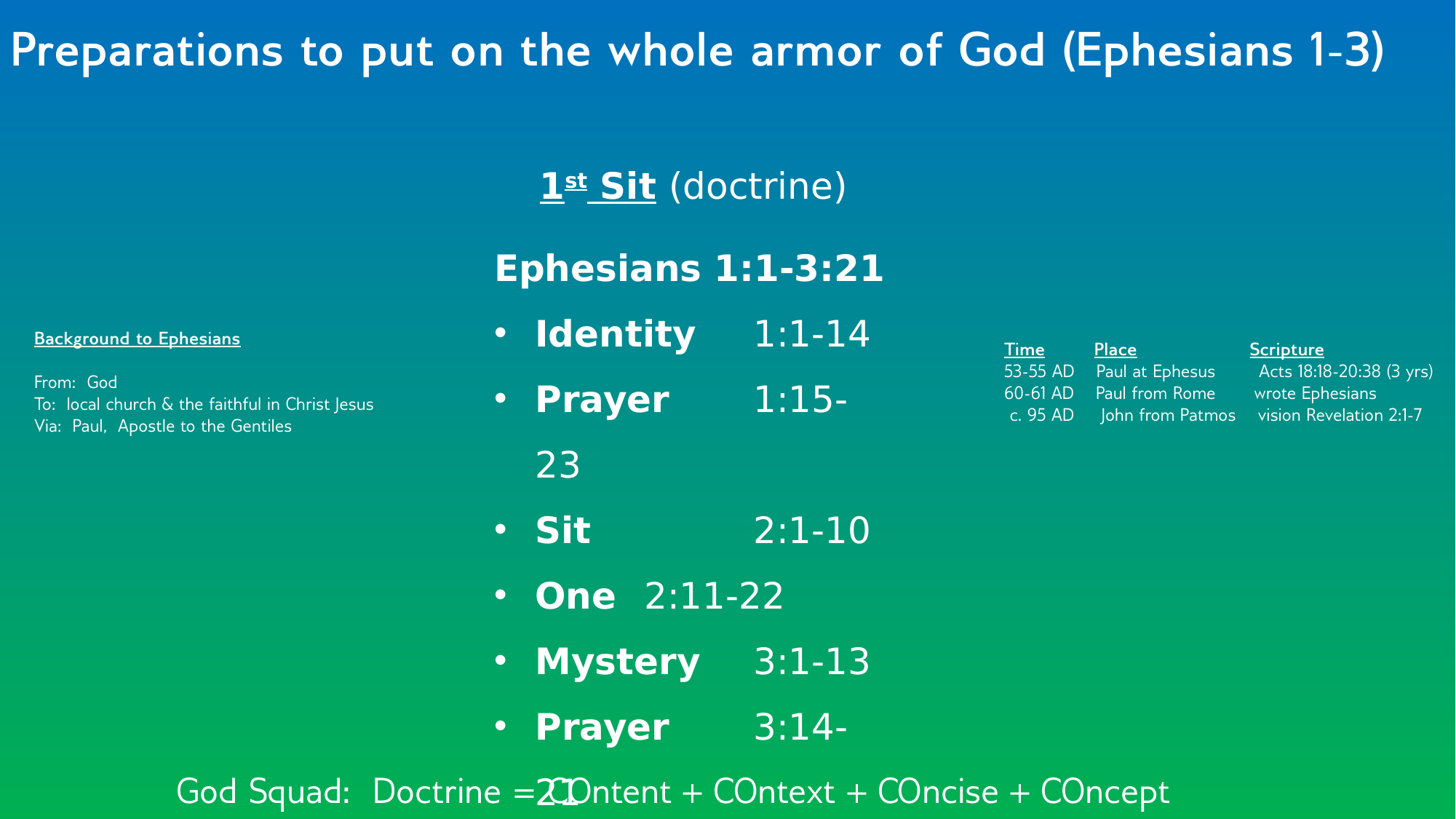

Preparations to put on the whole armor of God (Ephesians 1-3)
1st Sit (doctrine)

Ephesians 1:1-3:21
Identity	1:1-14
Prayer	1:15-23
Sit 		2:1-10
One	2:11-22
Mystery	3:1-13
Prayer	3:14-21
Background to Ephesians

From:  God
To:  local church & the faithful in Christ Jesus
Via:  Paul,  Apostle to the Gentiles
Time         Place	     Scripture
53-55 AD    Paul at Ephesus        Acts 18:18-20:38 (3 yrs)
60-61 AD    Paul from Rome       wrote Ephesians
 c. 95 AD     John from Patmos    vision Revelation 2:1-7
God Squad:  Doctrine = COntent + COntext + COncise + COncept